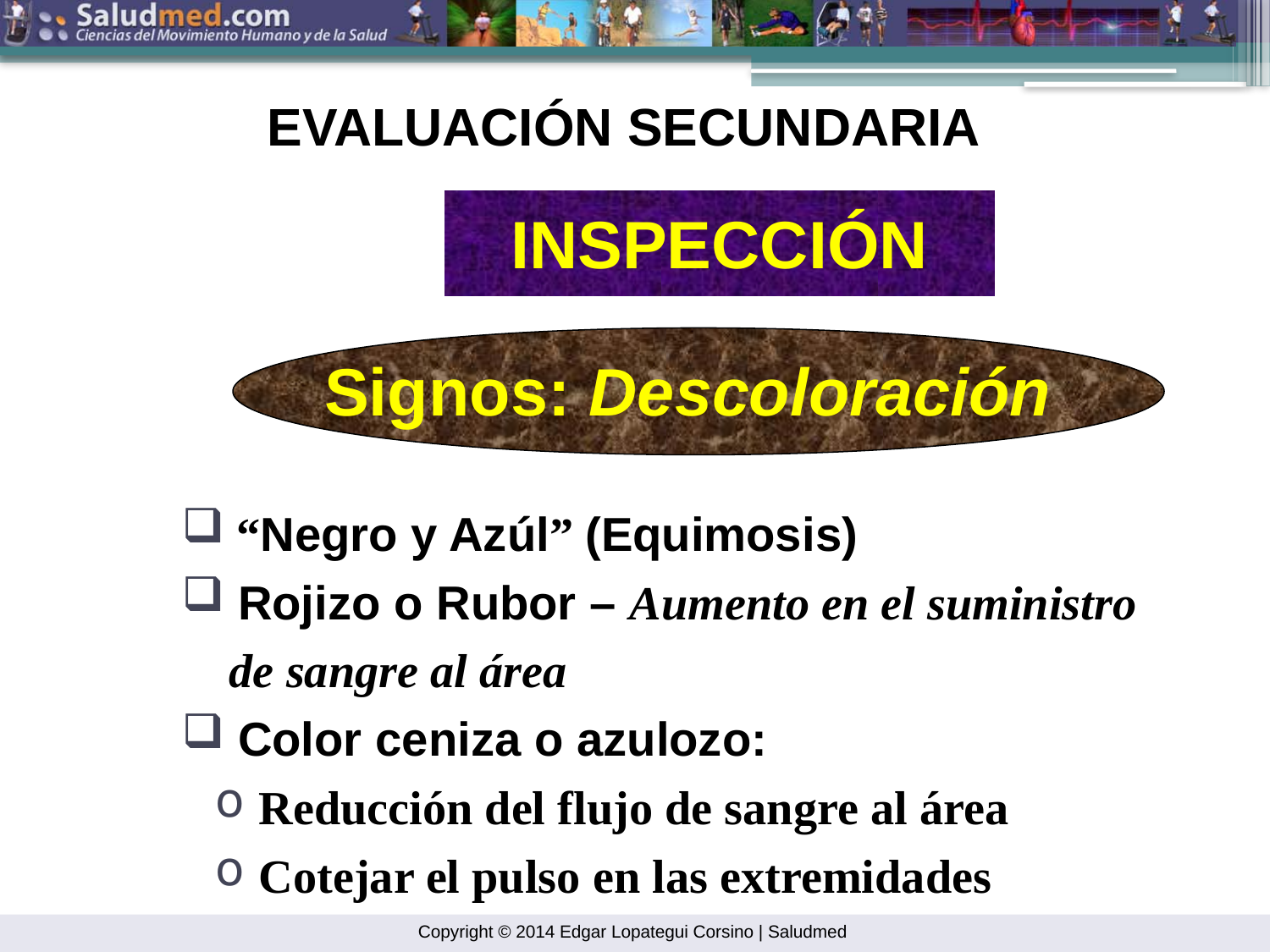

EVALUACIÓN SECUNDARIA
INSPECCIÓN

Signos: Descoloración
 “Negro y Azúl” (Equimosis)
 Rojizo o Rubor – Aumento en el suministro
    de sangre al área
 Color ceniza o azulozo:
 Reducción del flujo de sangre al área
 Cotejar el pulso en las extremidades